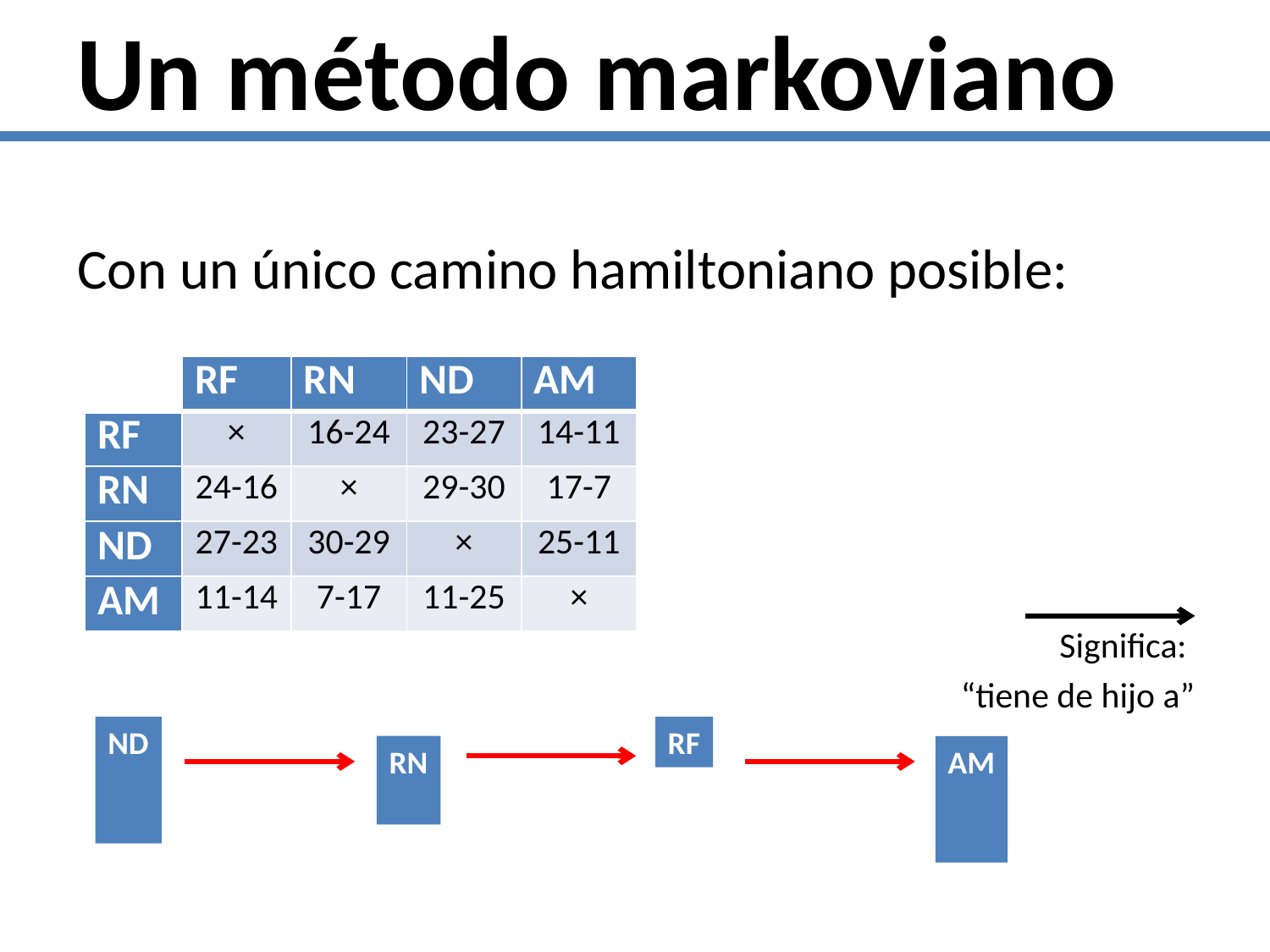

# Un método markoviano
Con un único camino hamiltoniano posible:

Significa:
“tiene de hijo a”

|  | RF | RN | ND | AM |
| --- | --- | --- | --- | --- |
| RF | × | 16-24 | 23-27 | 14-11 |
| RN | 24-16 | × | 29-30 | 17-7 |
| ND | 27-23 | 30-29 | × | 25-11 |
| AM | 11-14 | 7-17 | 11-25 | × |
ND

RF
RN

AM